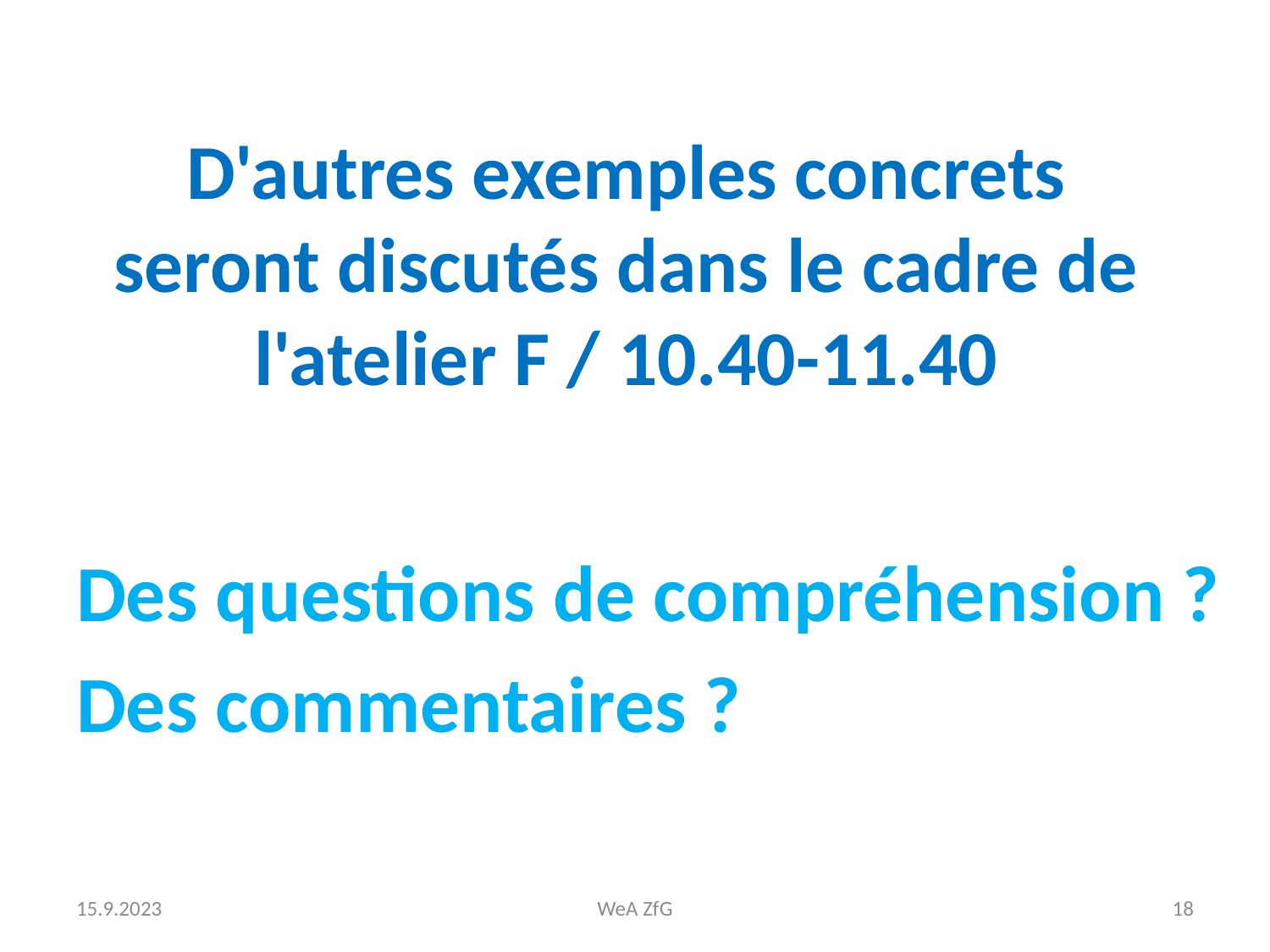

# D'autres exemples concrets seront discutés dans le cadre de l'atelier F / 10.40-11.40
Des questions de compréhension ?
Des commentaires ?
15.9.2023
WeA ZfG
18